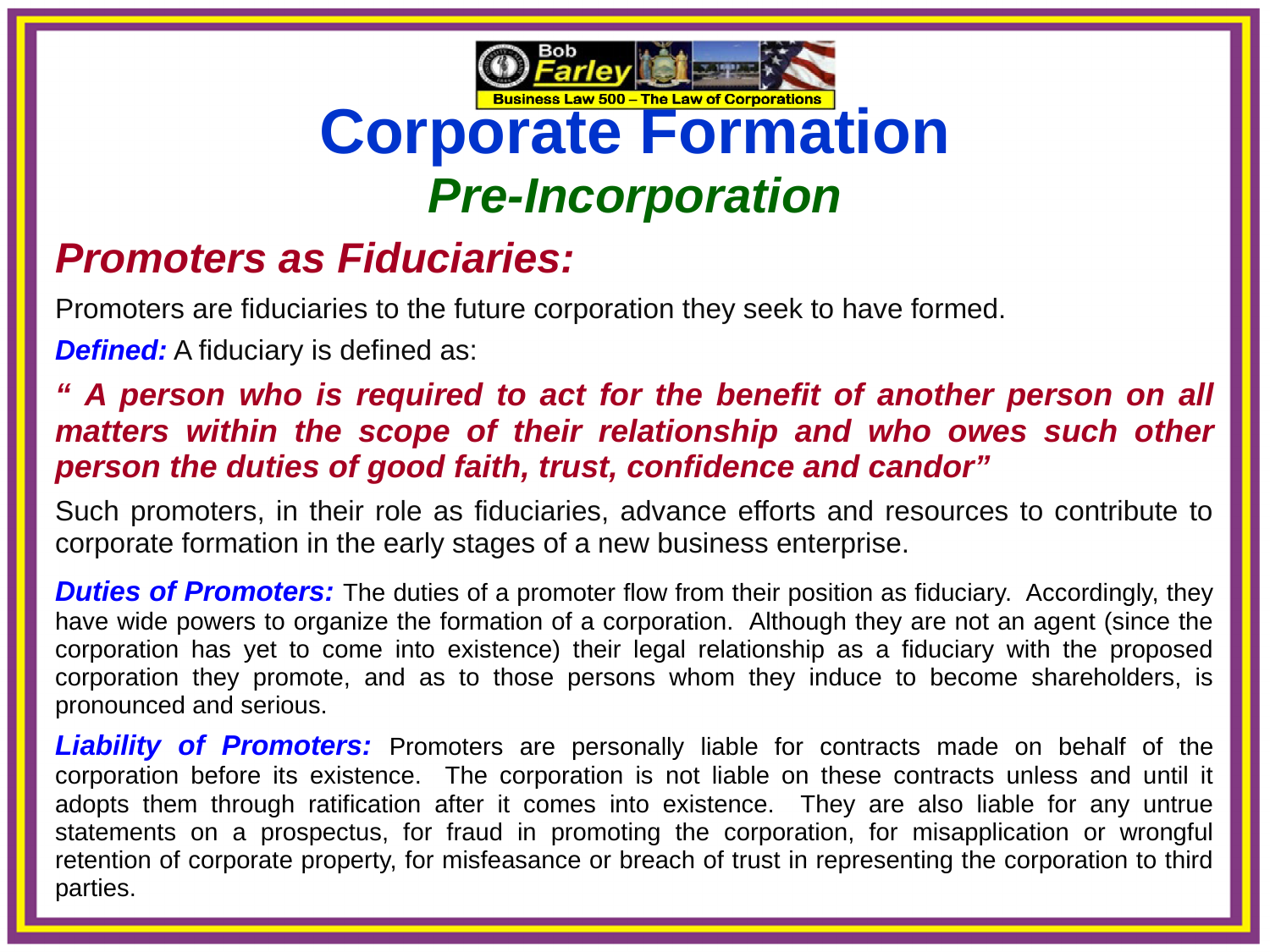

Corporate Formation
Pre-Incorporation

Promoters as Fiduciaries:

Promoters are fiduciaries to the future corporation they seek to have formed.

Defined: A fiduciary is defined as:

“ A person who is required to act for the benefit of another person on all matters within the scope of their relationship and who owes such other person the duties of good faith, trust, confidence and candor”

Such promoters, in their role as fiduciaries, advance efforts and resources to contribute to corporate formation in the early stages of a new business enterprise.

Duties of Promoters: The duties of a promoter flow from their position as fiduciary.  Accordingly, they have wide powers to organize the formation of a corporation.  Although they are not an agent (since the corporation has yet to come into existence) their legal relationship as a fiduciary with the proposed corporation they promote, and as to those persons whom they induce to become shareholders, is pronounced and serious.

Liability of Promoters: Promoters are personally liable for contracts made on behalf of the corporation before its existence.  The corporation is not liable on these contracts unless and until it adopts them through ratification after it comes into existence.  They are also liable for any untrue statements on a prospectus, for fraud in promoting the corporation, for misapplication or wrongful retention of corporate property, for misfeasance or breach of trust in representing the corporation to third parties.